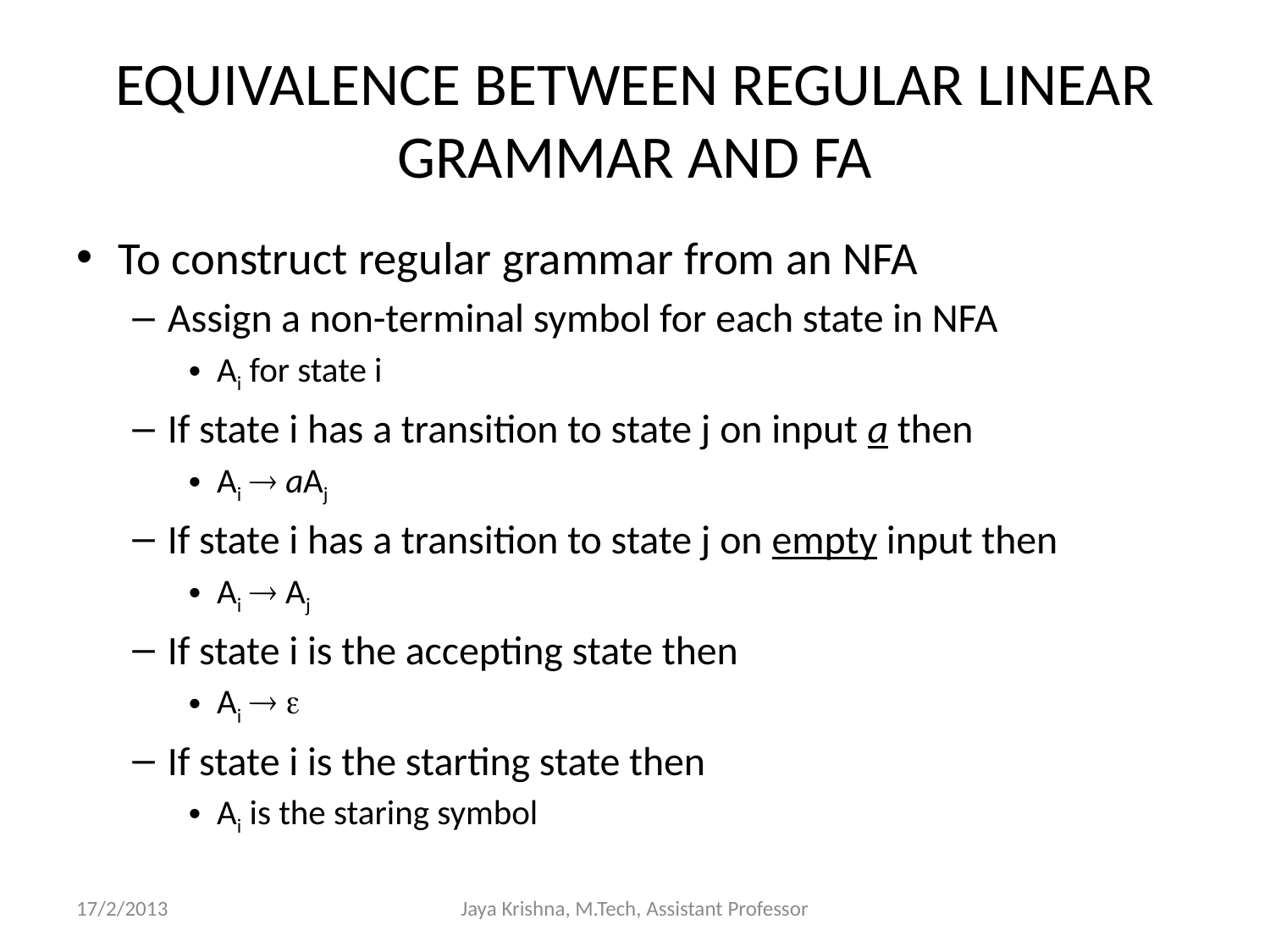

# EQUIVALENCE BETWEEN REGULAR LINEAR GRAMMAR AND FA
To construct regular grammar from an NFA
Assign a non-terminal symbol for each state in NFA
Ai for state i
If state i has a transition to state j on input a then
Ai → aAj
If state i has a transition to state j on empty input then
Ai → Aj
If state i is the accepting state then
Ai → ε
If state i is the starting state then
Ai is the staring symbol

17/2/2013
Jaya Krishna, M.Tech, Assistant Professor